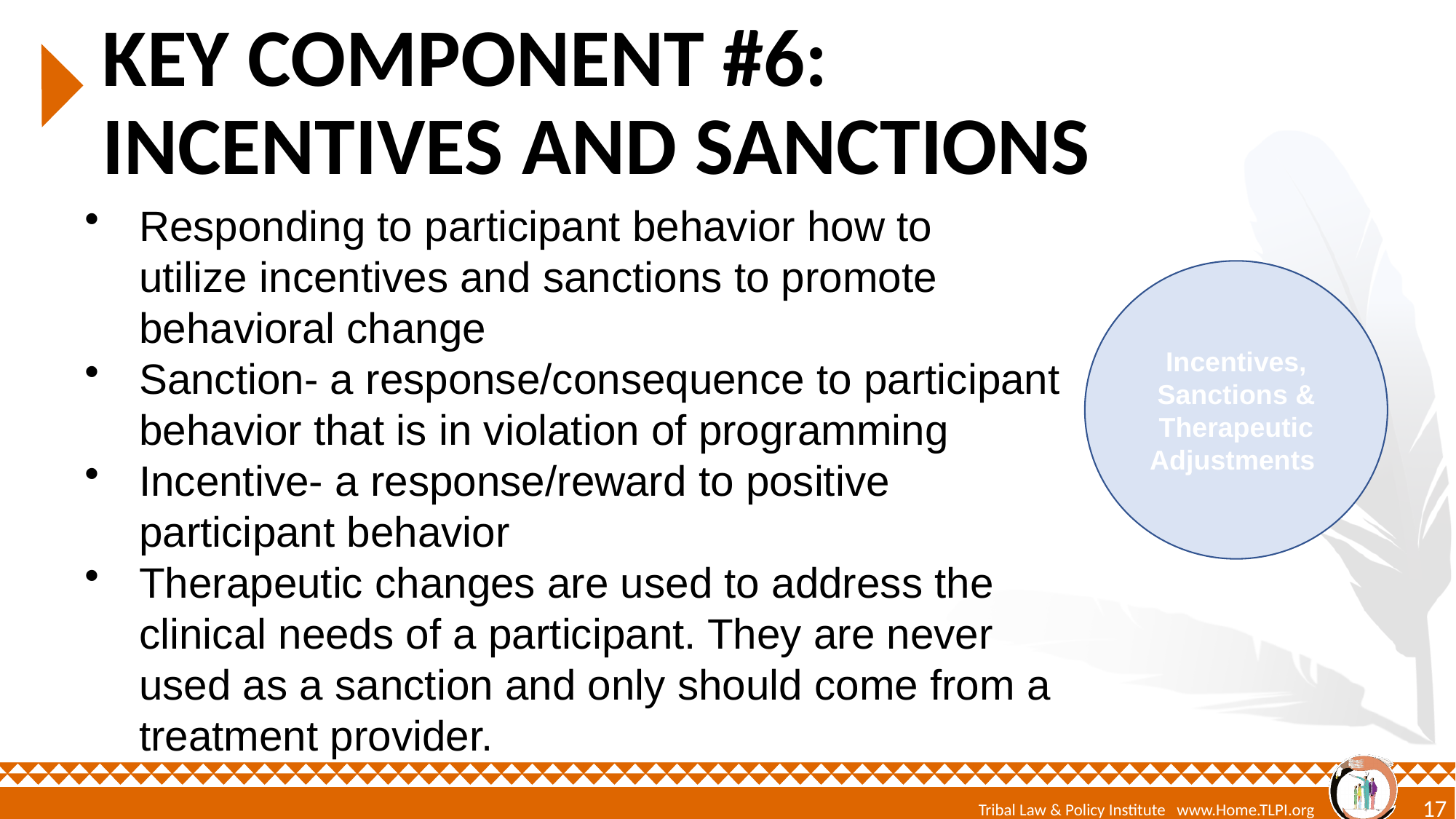

# Key Component #6: Incentives and Sanctions
Responding to participant behavior how to utilize incentives and sanctions to promote behavioral change
Sanction- a response/consequence to participant behavior that is in violation of programming
Incentive- a response/reward to positive participant behavior
Therapeutic changes are used to address the clinical needs of a participant. They are never used as a sanction and only should come from a treatment provider.
Incentives, Sanctions & Therapeutic Adjustments